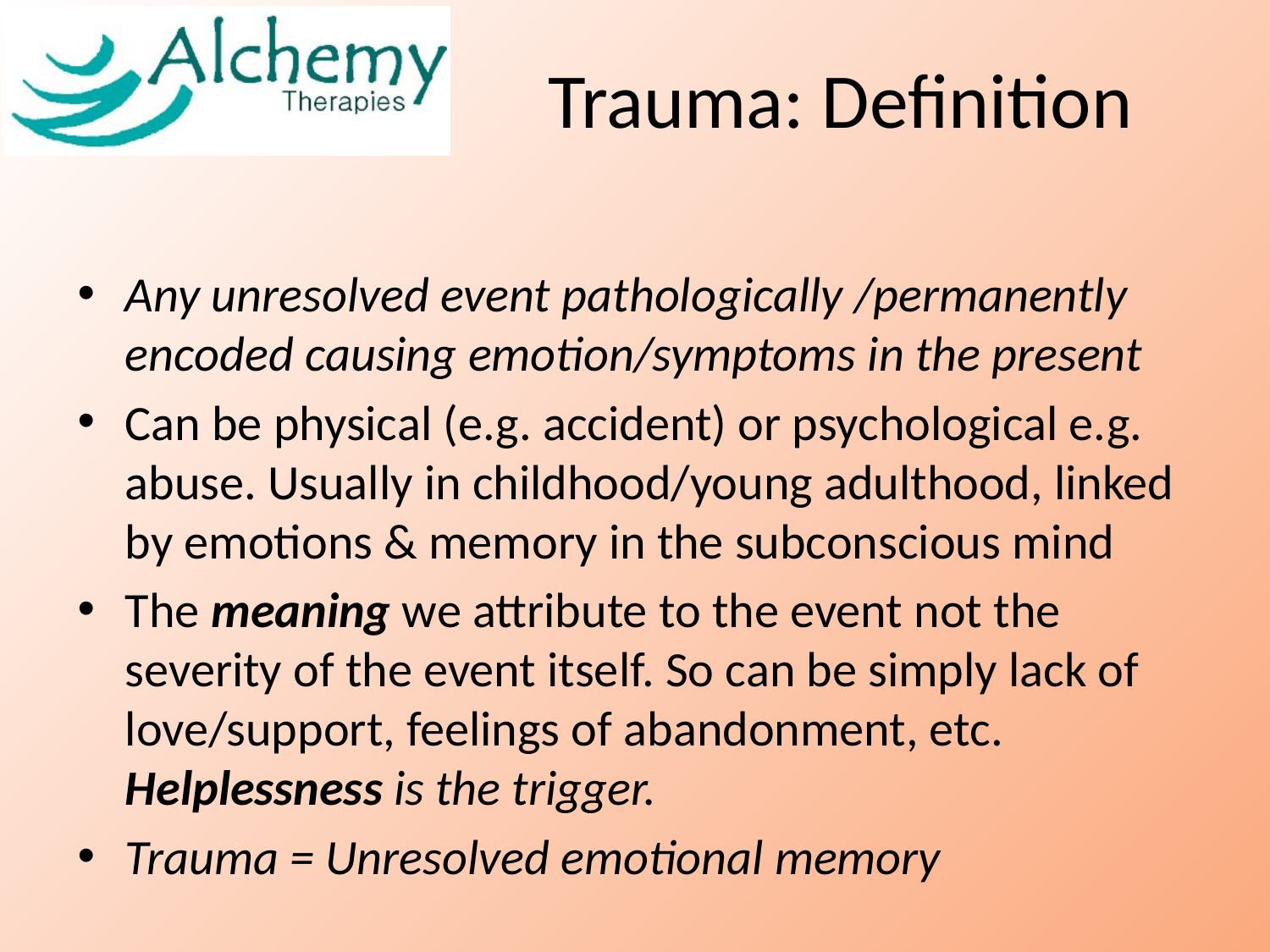

# Trauma: Definition
Any unresolved event pathologically /permanently encoded causing emotion/symptoms in the present
Can be physical (e.g. accident) or psychological e.g. abuse. Usually in childhood/young adulthood, linked by emotions & memory in the subconscious mind
The meaning we attribute to the event not the severity of the event itself. So can be simply lack of love/support, feelings of abandonment, etc. Helplessness is the trigger.
Trauma = Unresolved emotional memory